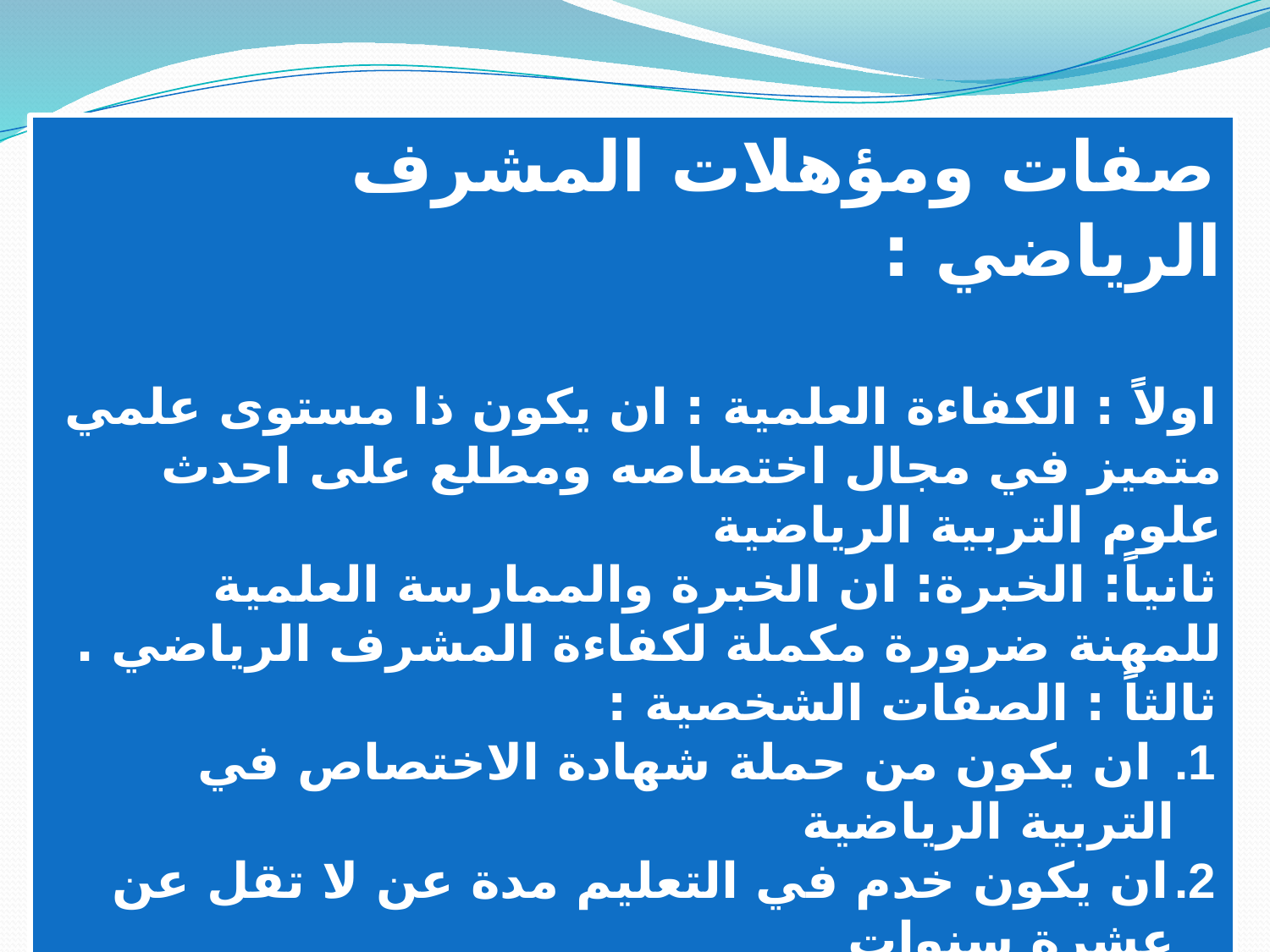

صفات ومؤهلات المشرف الرياضي :

اولاً : الكفاءة العلمية : ان يكون ذا مستوى علمي متميز في مجال اختصاصه ومطلع على احدث علوم التربية الرياضية
ثانياً: الخبرة: ان الخبرة والممارسة العلمية للمهنة ضرورة مكملة لكفاءة المشرف الرياضي .
ثالثاً : الصفات الشخصية :
 ان يكون من حملة شهادة الاختصاص في التربية الرياضية
ان يكون خدم في التعليم مدة عن لا تقل عن عشرة سنوات
مؤمناً بفلسفة الدولة
ان تكون له دراسات وبحوث في مجال اختصاصه